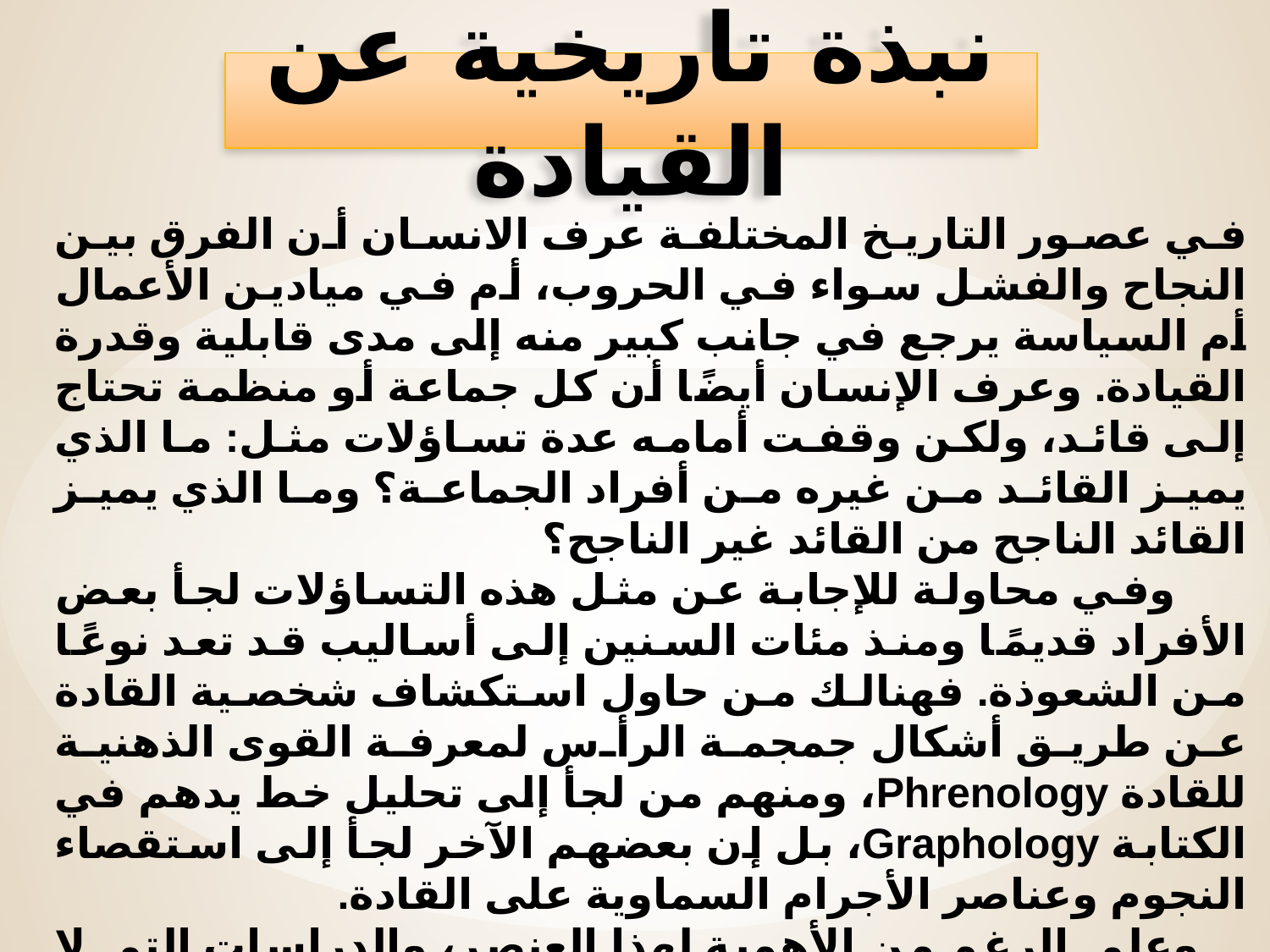

نبذة تاريخية عن القيادة
في عصور التاريخ المختلفة عرف الانسان أن الفرق بين النجاح والفشل سواء في الحروب، أم في ميادين الأعمال أم السياسة يرجع في جانب كبير منه إلى مدى قابلية وقدرة القيادة. وعرف الإنسان أيضًا أن كل جماعة أو منظمة تحتاج إلى قائد، ولكن وقفت أمامه عدة تساؤلات مثل: ما الذي يميز القائد من غيره من أفراد الجماعة؟ وما الذي يميز القائد الناجح من القائد غير الناجح؟
      وفي محاولة للإجابة عن مثل هذه التساؤلات لجأ بعض الأفراد قديمًا ومنذ مئات السنين إلى أساليب قد تعد نوعًا من الشعوذة. فهنالك من حاول استكشاف شخصية القادة عن طريق أشكال جمجمة الرأس لمعرفة القوى الذهنية للقادة Phrenology، ومنهم من لجأ إلى تحليل خط يدهم في الكتابة Graphology، بل إن بعضهم الآخر لجأ إلى استقصاء النجوم وعناصر الأجرام السماوية على القادة.
    وعلى الرغم من الأهمية لهذا العنصر، والدراسات التي لا حصر لها في هذا المجال، إلا أن مفهوم القيادة ما زال غامضًا لدى الكثيرين، فضلًا عن أي خلاف على وجود القيادة وعلى تأثيرها الكبير في الأداء الإنساني، ولكن وصف أبعادها وطبيعة عملها ما زال أمرًا غاية في التعقيد.